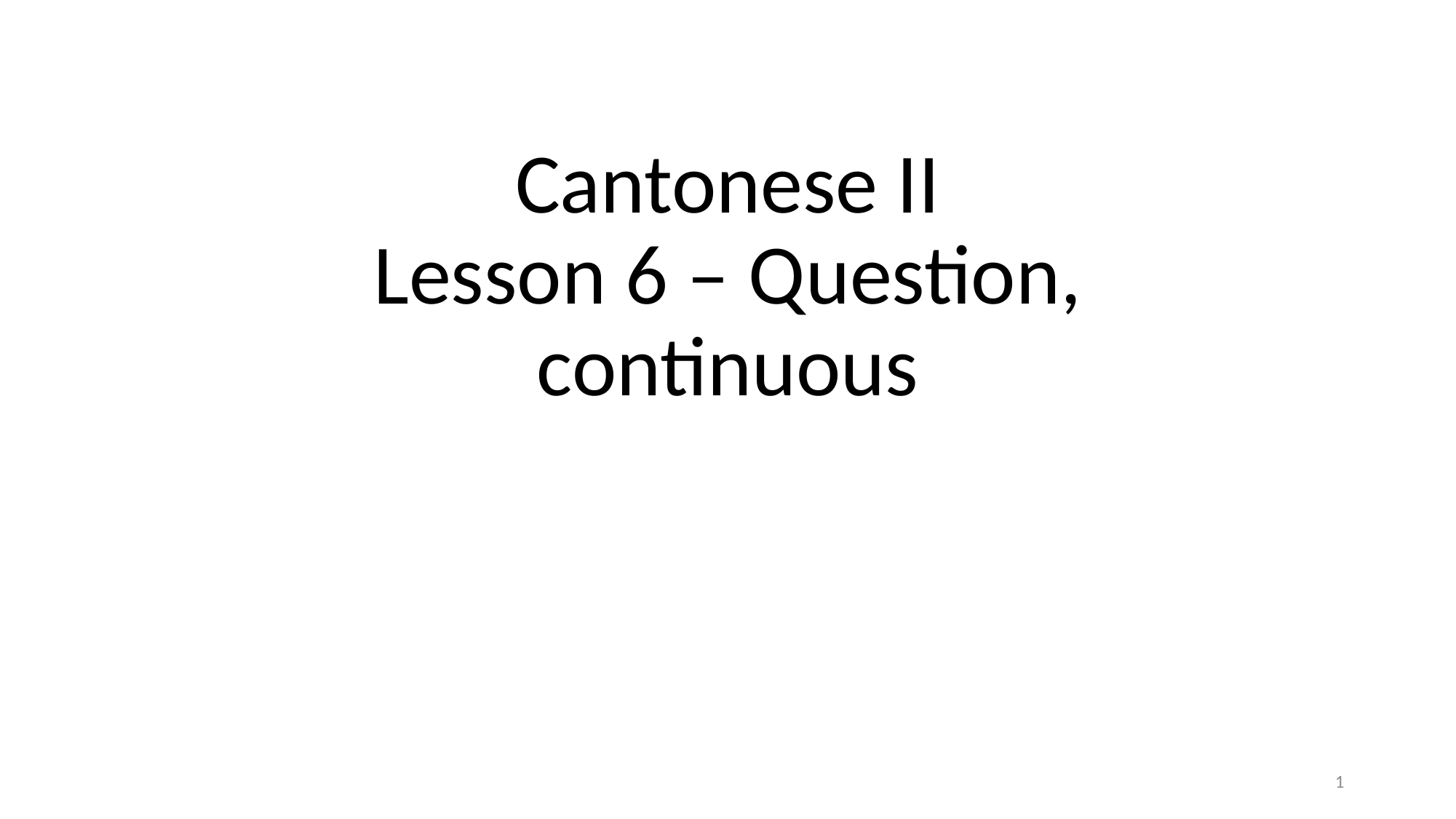

# Cantonese II Lesson 6 – Question, continuous
1